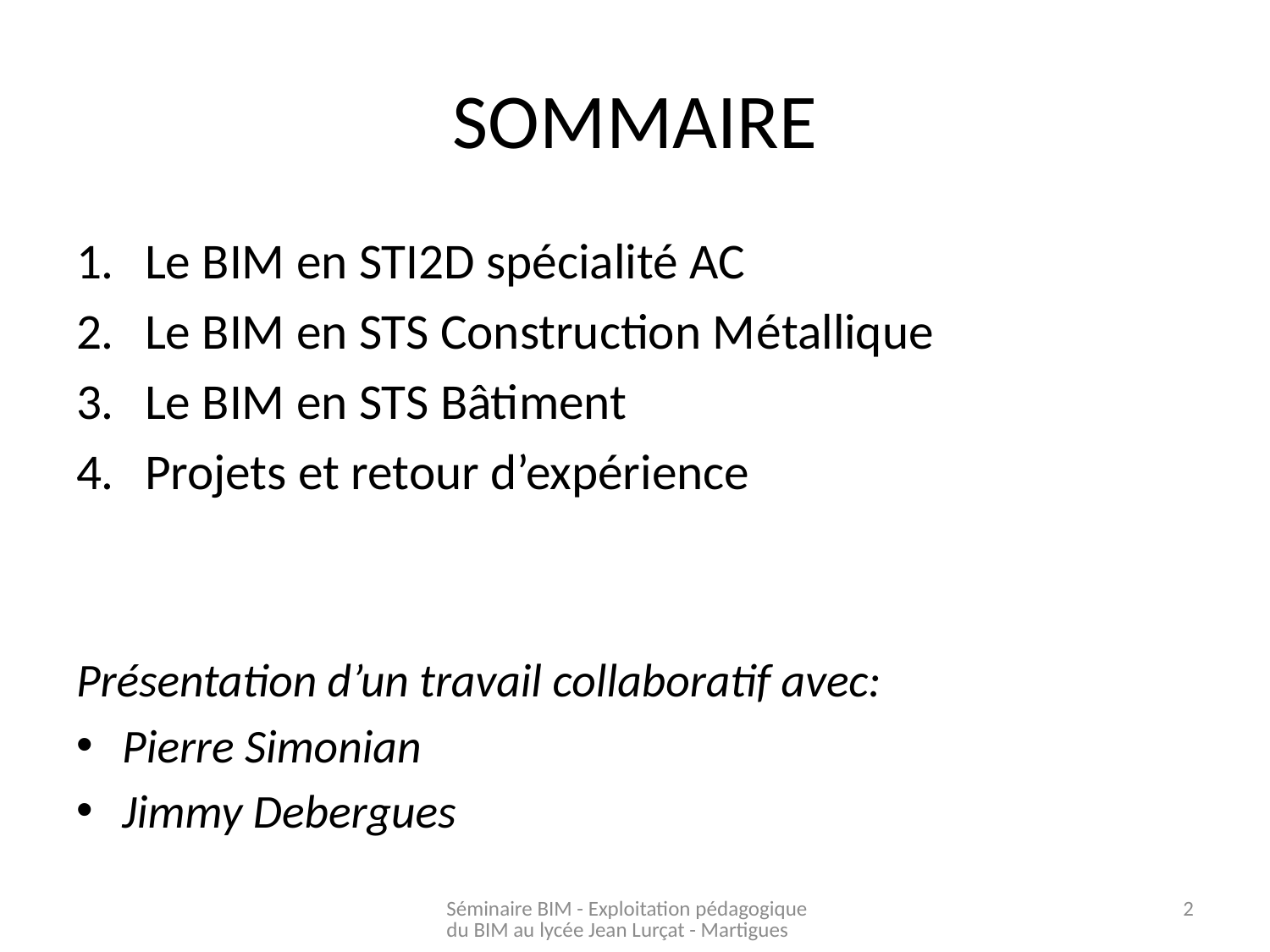

# SOMMAIRE
Le BIM en STI2D spécialité AC
Le BIM en STS Construction Métallique
Le BIM en STS Bâtiment
Projets et retour d’expérience

Présentation d’un travail collaboratif avec:
Pierre Simonian
Jimmy Debergues
Séminaire BIM - Exploitation pédagogique du BIM au lycée Jean Lurçat - Martigues
2